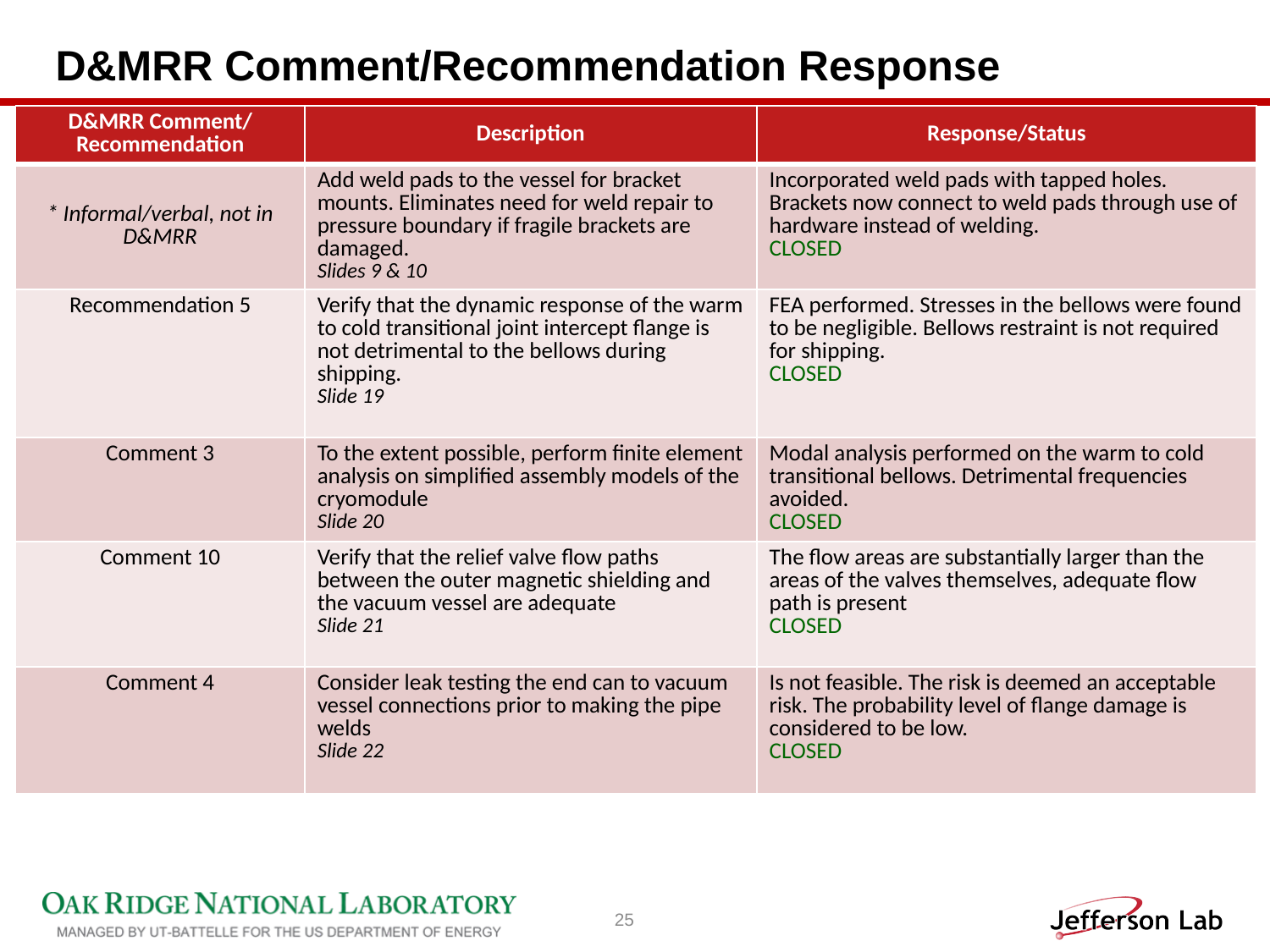

# D&MRR Comment/Recommendation Response
| D&MRR Comment/ Recommendation | Description | Response/Status |
| --- | --- | --- |
| \* Informal/verbal, not in D&MRR | Add weld pads to the vessel for bracket mounts. Eliminates need for weld repair to pressure boundary if fragile brackets are damaged. Slides 9 & 10 | Incorporated weld pads with tapped holes. Brackets now connect to weld pads through use of hardware instead of welding. CLOSED |
| Recommendation 5 | Verify that the dynamic response of the warm to cold transitional joint intercept flange is not detrimental to the bellows during shipping. Slide 19 | FEA performed. Stresses in the bellows were found to be negligible. Bellows restraint is not required for shipping. CLOSED |
| Comment 3 | To the extent possible, perform finite element analysis on simplified assembly models of the cryomodule Slide 20 | Modal analysis performed on the warm to cold transitional bellows. Detrimental frequencies avoided. CLOSED |
| Comment 10 | Verify that the relief valve flow paths between the outer magnetic shielding and the vacuum vessel are adequate Slide 21 | The flow areas are substantially larger than the areas of the valves themselves, adequate flow path is present CLOSED |
| Comment 4 | Consider leak testing the end can to vacuum vessel connections prior to making the pipe welds Slide 22 | Is not feasible. The risk is deemed an acceptable risk. The probability level of flange damage is considered to be low. CLOSED |
25